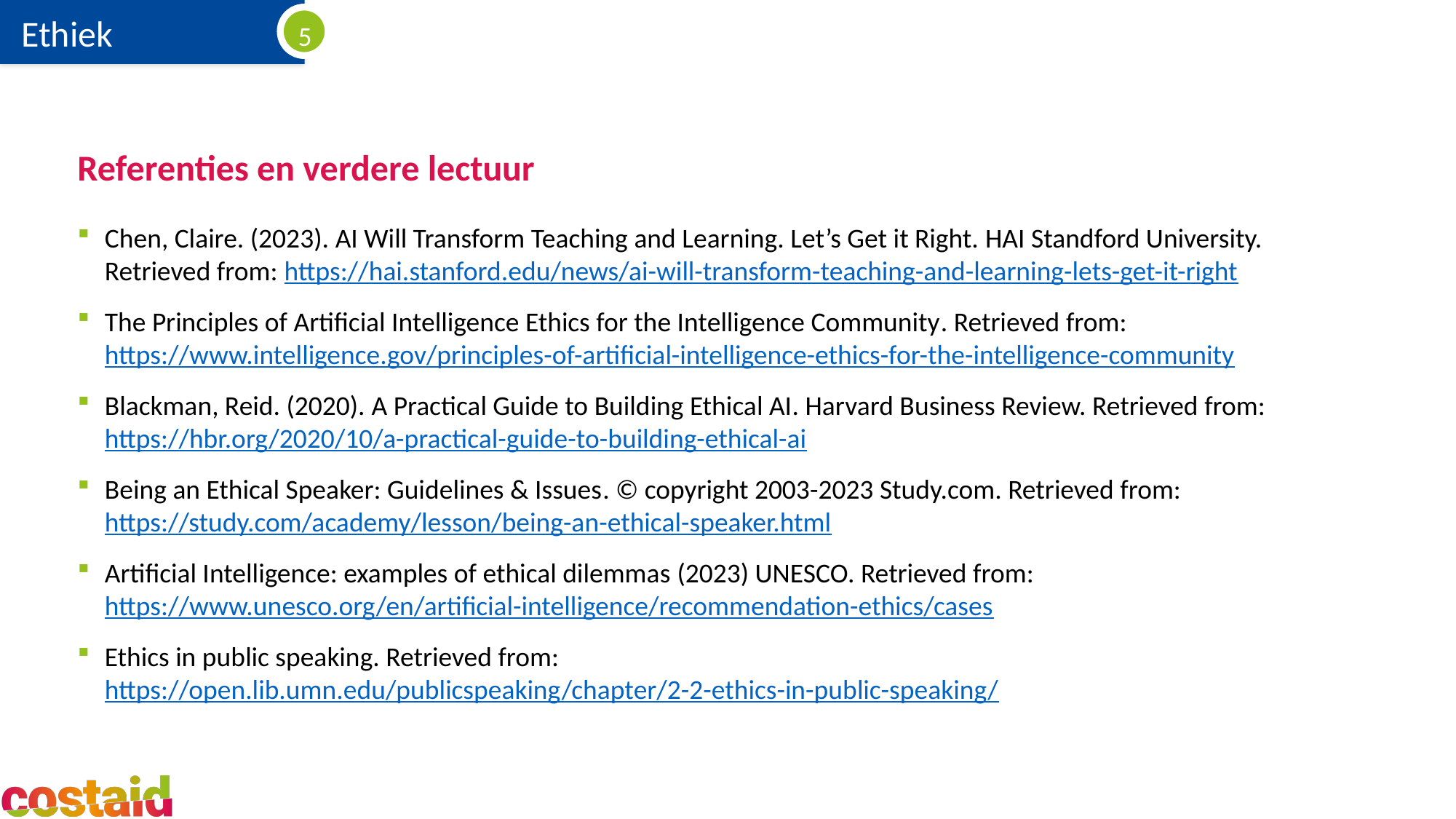

# Referenties en verdere lectuur
Chen, Claire. (2023). AI Will Transform Teaching and Learning. Let’s Get it Right. HAI Standford University. Retrieved from: https://hai.stanford.edu/news/ai-will-transform-teaching-and-learning-lets-get-it-right
The Principles of Artificial Intelligence Ethics for the Intelligence Community. Retrieved from:  https://www.intelligence.gov/principles-of-artificial-intelligence-ethics-for-the-intelligence-community
Blackman, Reid. (2020). A Practical Guide to Building Ethical AI. Harvard Business Review. Retrieved from: https://hbr.org/2020/10/a-practical-guide-to-building-ethical-ai
Being an Ethical Speaker: Guidelines & Issues. © copyright 2003-2023 Study.com. Retrieved from: https://study.com/academy/lesson/being-an-ethical-speaker.html
Artificial Intelligence: examples of ethical dilemmas (2023) UNESCO. Retrieved from: https://www.unesco.org/en/artificial-intelligence/recommendation-ethics/cases
Ethics in public speaking. Retrieved from: https://open.lib.umn.edu/publicspeaking/chapter/2-2-ethics-in-public-speaking/